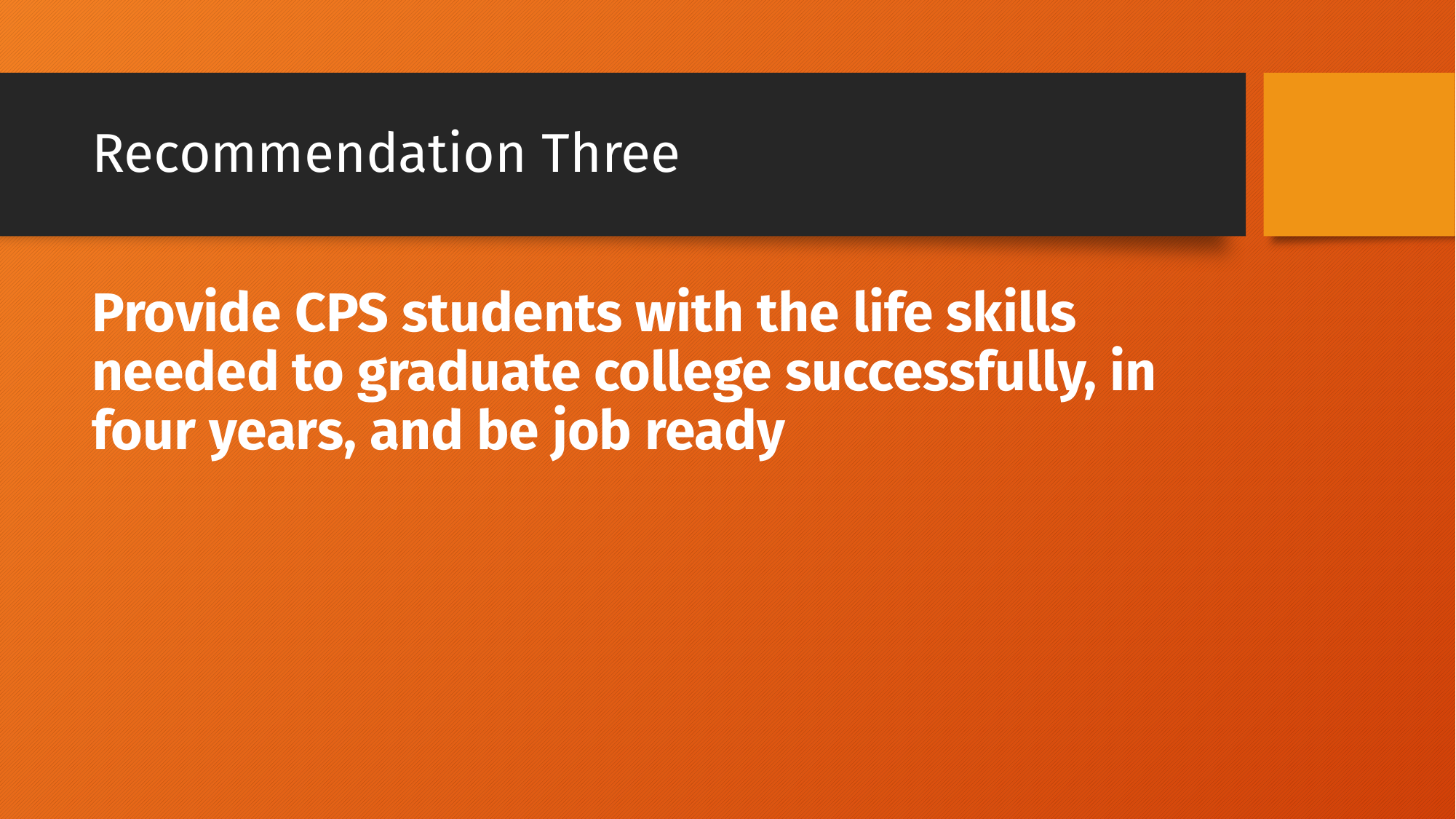

# Recommendation Three
Provide CPS students with the life skills needed to graduate college successfully, in four years, and be job ready